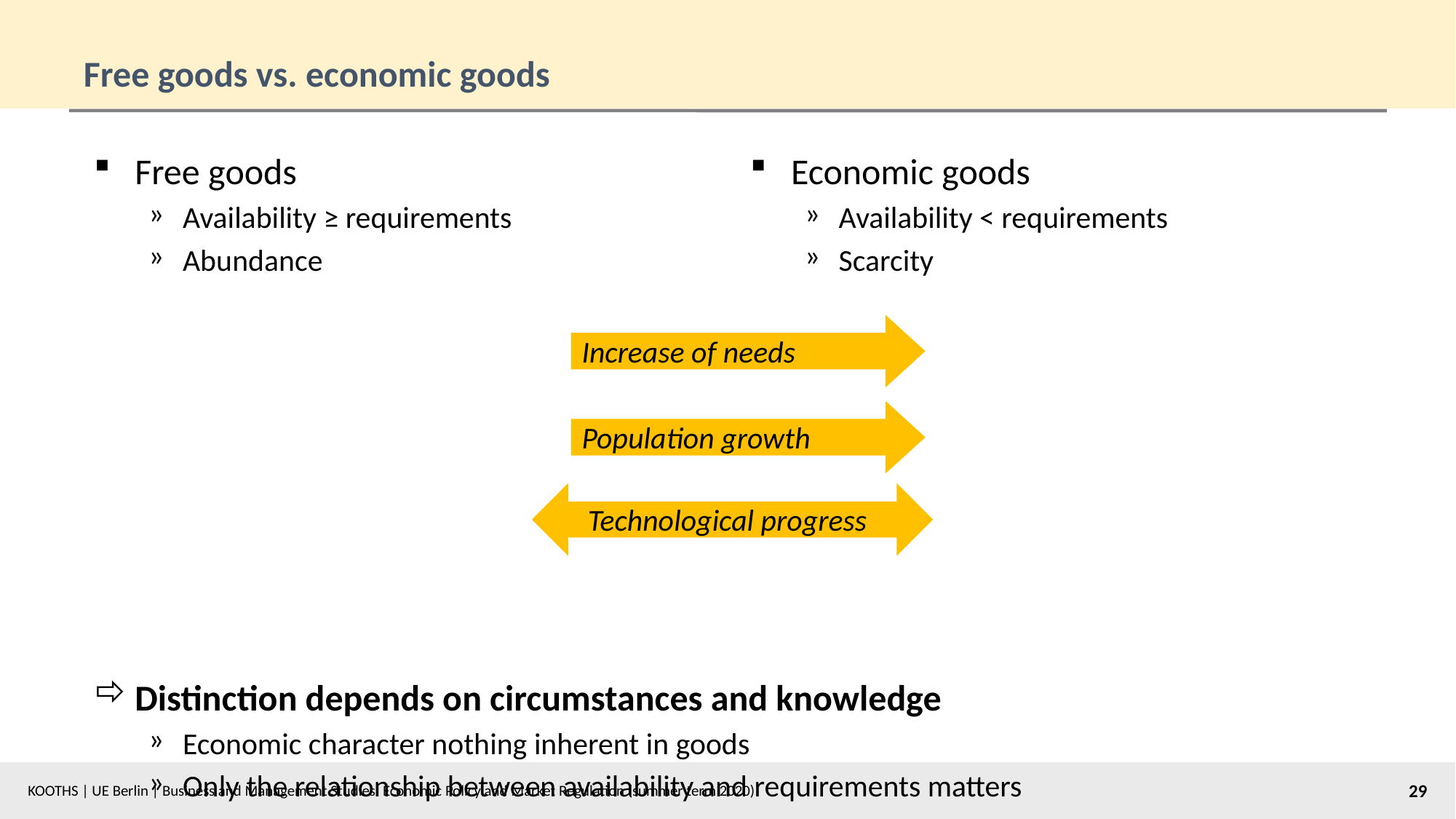

# Free goods vs. economic goods
Economic goods
Availability < requirements
Scarcity

Free goods
Availability ≥ requirements
Abundance

Distinction depends on circumstances and knowledge
Economic character nothing inherent in goods
Only the relationship between availability and requirements matters

Increase of needs

Population growth

Technological progress